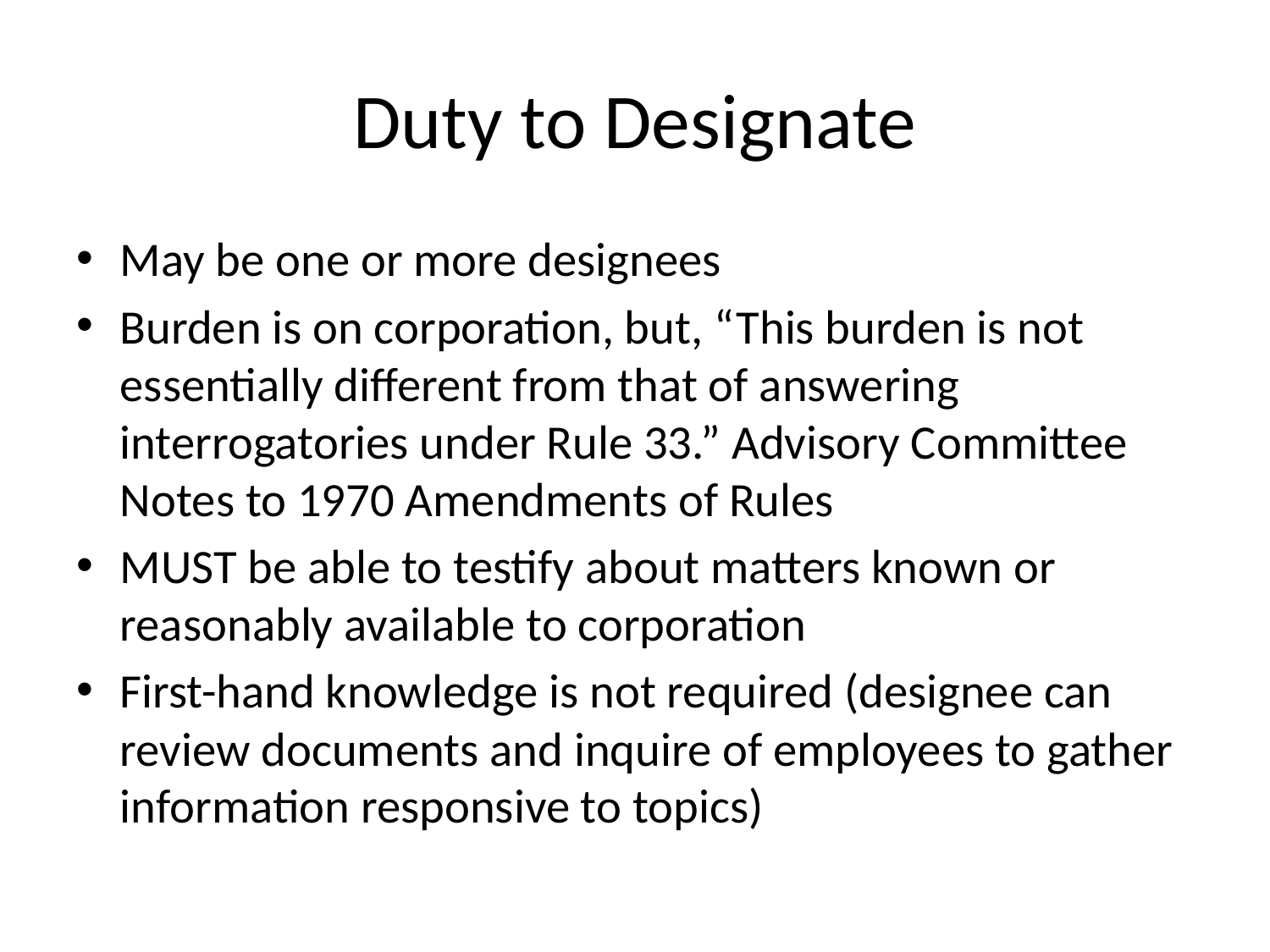

# Duty to Designate
May be one or more designees
Burden is on corporation, but, “This burden is not essentially different from that of answering interrogatories under Rule 33.” Advisory Committee Notes to 1970 Amendments of Rules
MUST be able to testify about matters known or reasonably available to corporation
First-hand knowledge is not required (designee can review documents and inquire of employees to gather information responsive to topics)